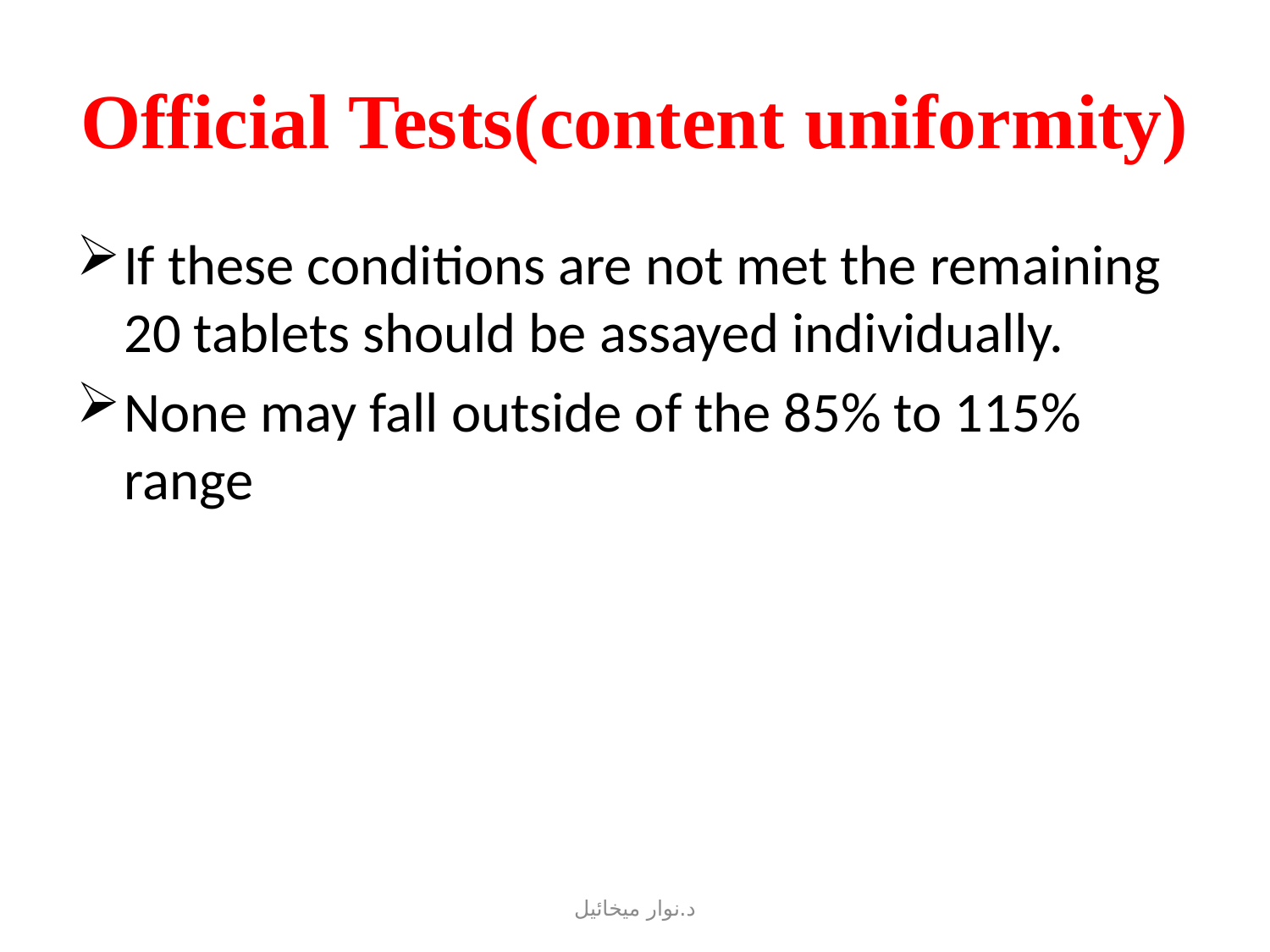

# Official Tests(content uniformity)
If these conditions are not met the remaining 20 tablets should be assayed individually.
None may fall outside of the 85% to 115% range
د.نوار ميخائيل